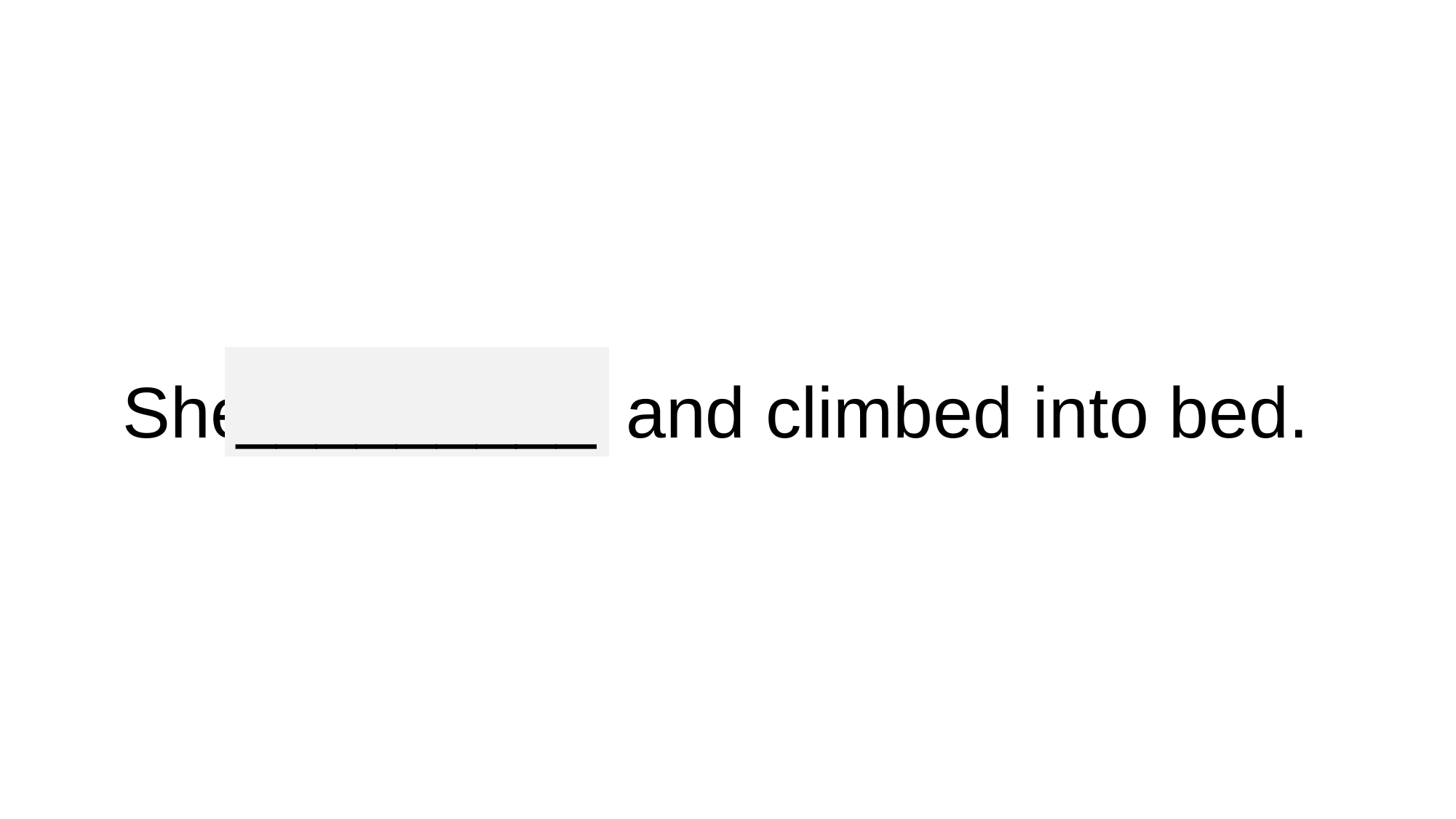

_________
# She undressed and climbed into bed.